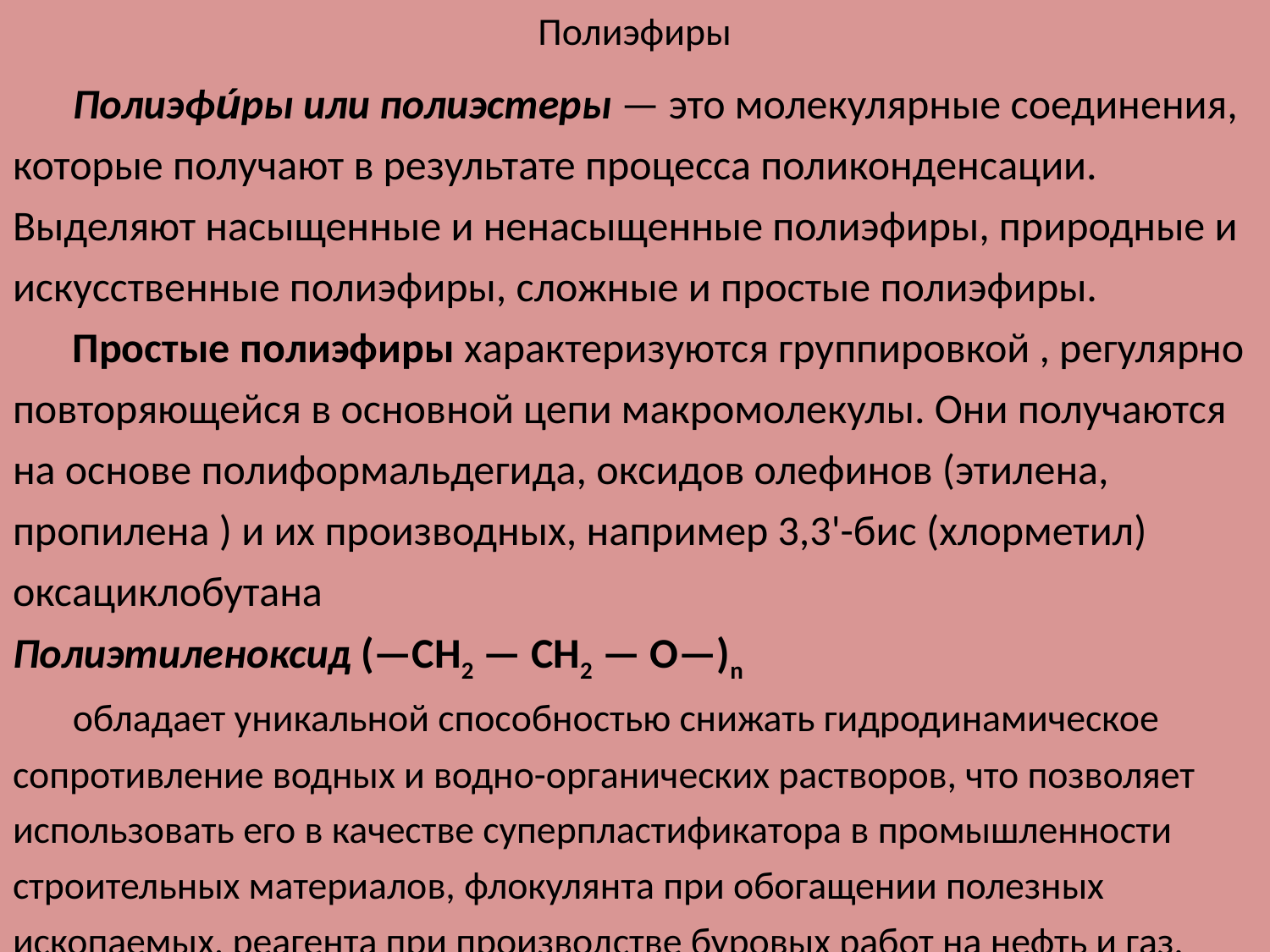

# Полиэфиры
Полиэфи́ры или полиэстеры — это молекулярные соединения, которые получают в результате процесса поликонденсации. Выделяют насыщенные и ненасыщенные полиэфиры, природные и искусственные полиэфиры, сложные и простые полиэфиры.
Простые полиэфиры характеризуются группировкой , регулярно повторяющейся в основной цепи макромолекулы. Они получаются на основе полиформальдегида, оксидов олефинов (этилена, пропилена ) и их производных, например 3,3'-бис (хлорметил) оксациклобутана
Полиэтиленоксид (—СН2 — СН2 — О—)n
обладает уникальной способностью снижать гидродинамическое сопротивление водных и водно-органических растворов, что позволяет использовать его в качестве суперпластификатора в промышленности строительных материалов, флокулянта при обогащении полезных ископаемых, реагента при производстве буровых работ на нефть и газ.